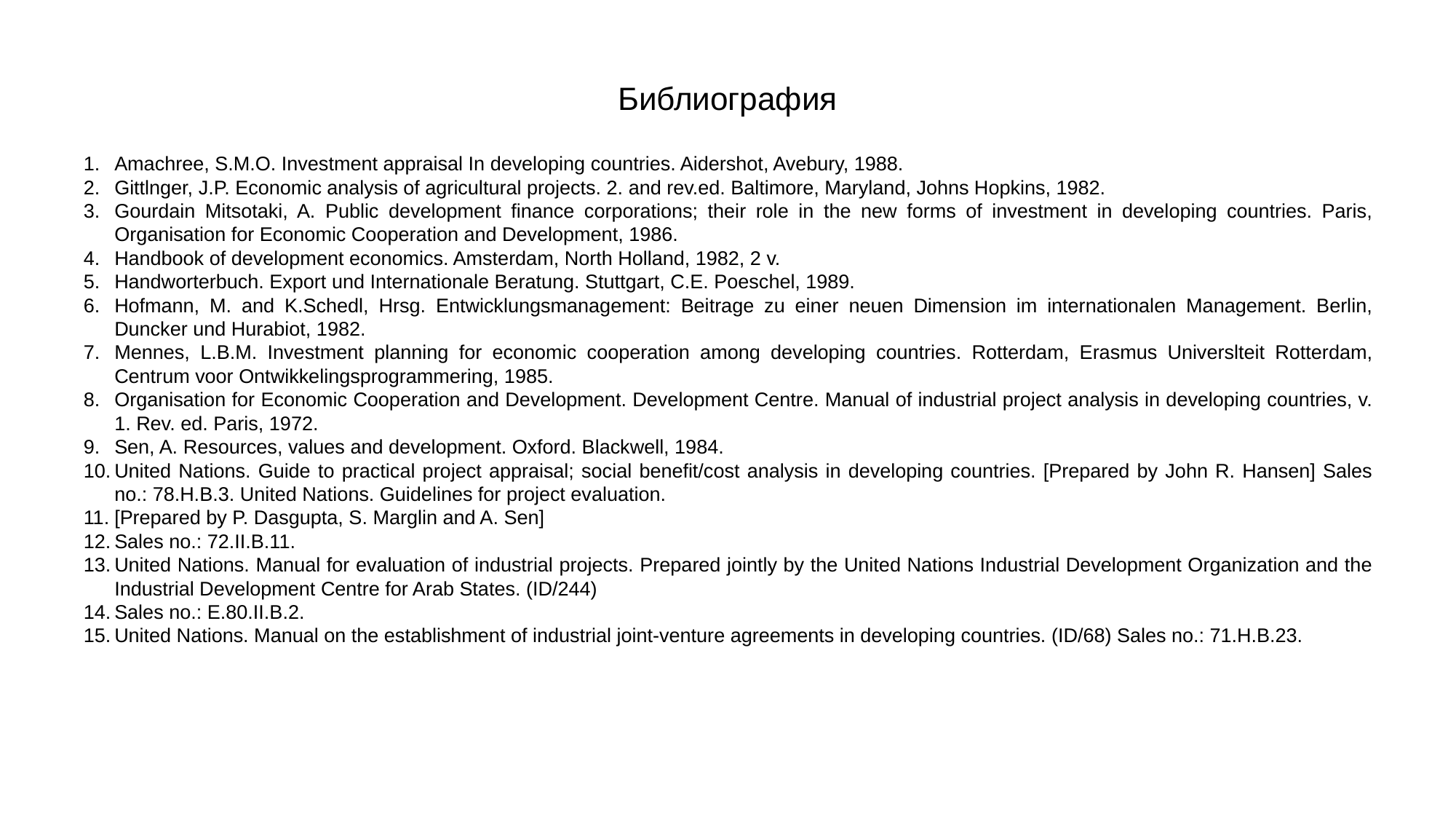

Библиография
Amachree, S.M.O. Investment appraisal In developing countries. Aidershot, Avebury, 1988.
Gittlnger, J.P. Economic analysis of agricultural projects. 2. and rev.ed. Baltimore, Maryland, Johns Hopkins, 1982.
Gourdain Mitsotaki, A. Public development finance corporations; their role in the new forms of investment in developing countries. Paris, Organisation for Economic Cooperation and Development, 1986.
Handbook of development economics. Amsterdam, North Holland, 1982, 2 v.
Handworterbuch. Export und Internationale Beratung. Stuttgart, C.E. Poeschel, 1989.
Hofmann, M. and K.Schedl, Hrsg. Entwicklungsmanagement: Beitrage zu einer neuen Dimension im internationalen Management. Berlin, Duncker und Hurabiot, 1982.
Mennes, L.B.M. Investment planning for economic cooperation among developing countries. Rotterdam, Erasmus Universlteit Rotterdam, Centrum voor Ontwikkelingsprogrammering, 1985.
Organisation for Economic Cooperation and Development. Development Centre. Manual of industrial project analysis in developing countries, v. 1. Rev. ed. Paris, 1972.
Sen, A. Resources, values and development. Oxford. Blackwell, 1984.
United Nations. Guide to practical project appraisal; social benefit/cost analysis in developing countries. [Prepared by John R. Hansen] Sales no.: 78.H.B.3. United Nations. Guidelines for project evaluation.
[Prepared by P. Dasgupta, S. Marglin and A. Sen]
Sales no.: 72.II.B.11.
United Nations. Manual for evaluation of industrial projects. Prepared jointly by the United Nations Industrial Development Organization and the Industrial Development Centre for Arab States. (ID/244)
Sales no.: E.80.II.B.2.
United Nations. Manual on the establishment of industrial joint-venture agreements in developing countries. (ID/68) Sales no.: 71.H.B.23.